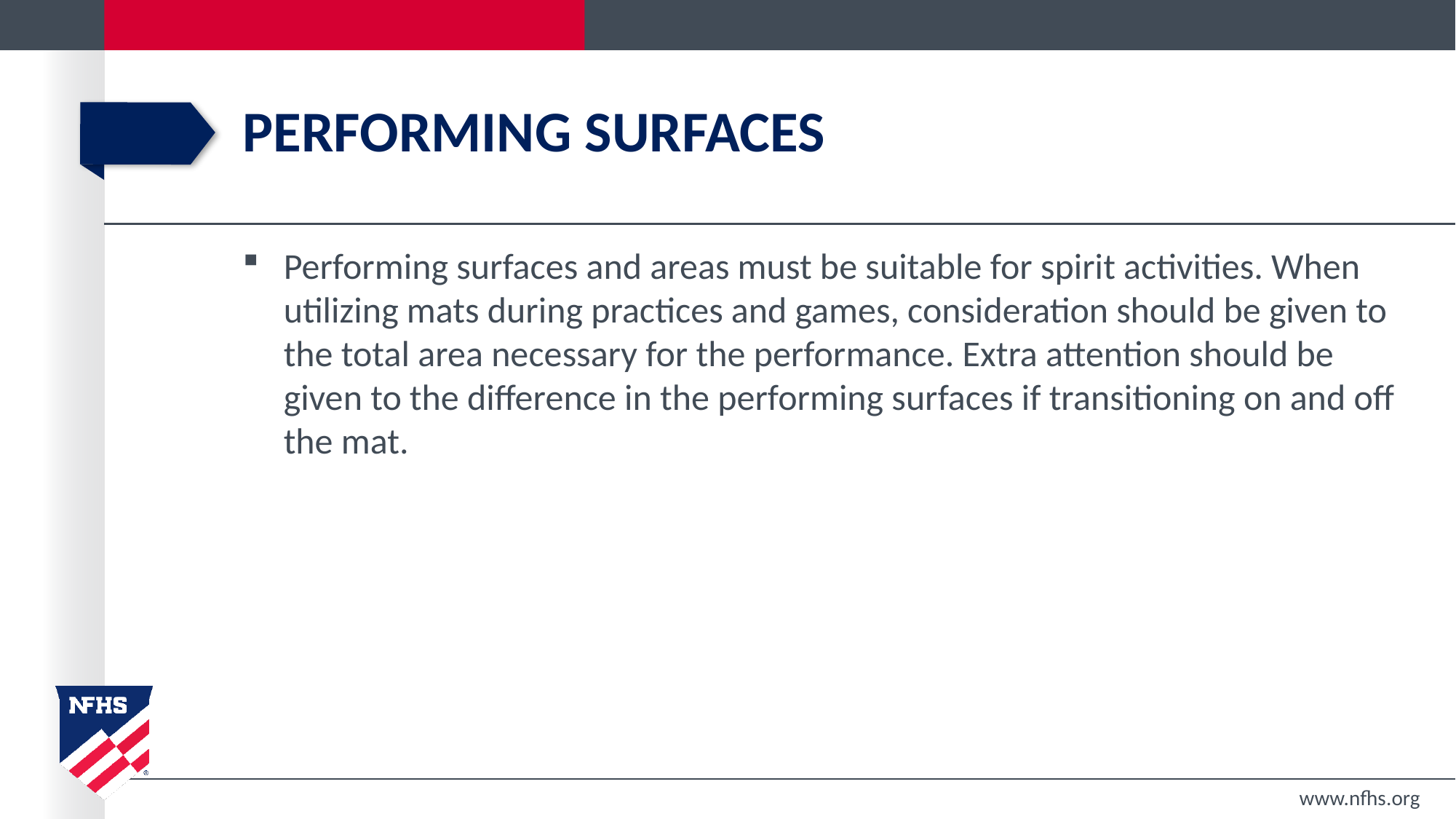

# Performing Surfaces
Performing surfaces and areas must be suitable for spirit activities. When utilizing mats during practices and games, consideration should be given to the total area necessary for the performance. Extra attention should be given to the difference in the performing surfaces if transitioning on and off the mat.
www.nfhs.org